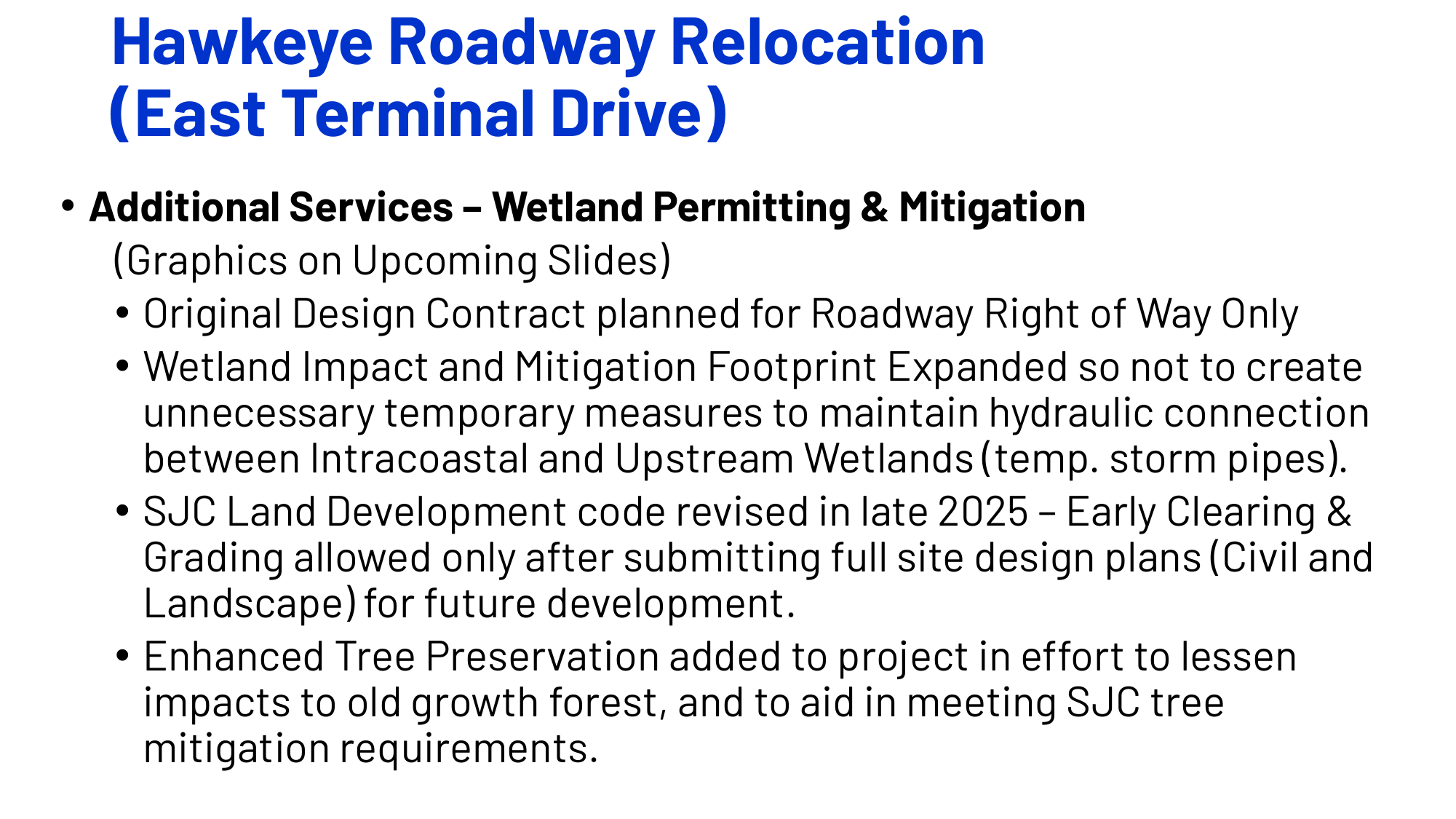

# Hawkeye Roadway Relocation (East Terminal Drive)
Additional Services – Wetland Permitting & Mitigation
(Graphics on Upcoming Slides)
Original Design Contract planned for Roadway Right of Way Only
Wetland Impact and Mitigation Footprint Expanded so not to create unnecessary temporary measures to maintain hydraulic connection between Intracoastal and Upstream Wetlands (temp. storm pipes).
SJC Land Development code revised in late 2025 – Early Clearing & Grading allowed only after submitting full site design plans (Civil and Landscape) for future development.
Enhanced Tree Preservation added to project in effort to lessen impacts to old growth forest, and to aid in meeting SJC tree mitigation requirements.